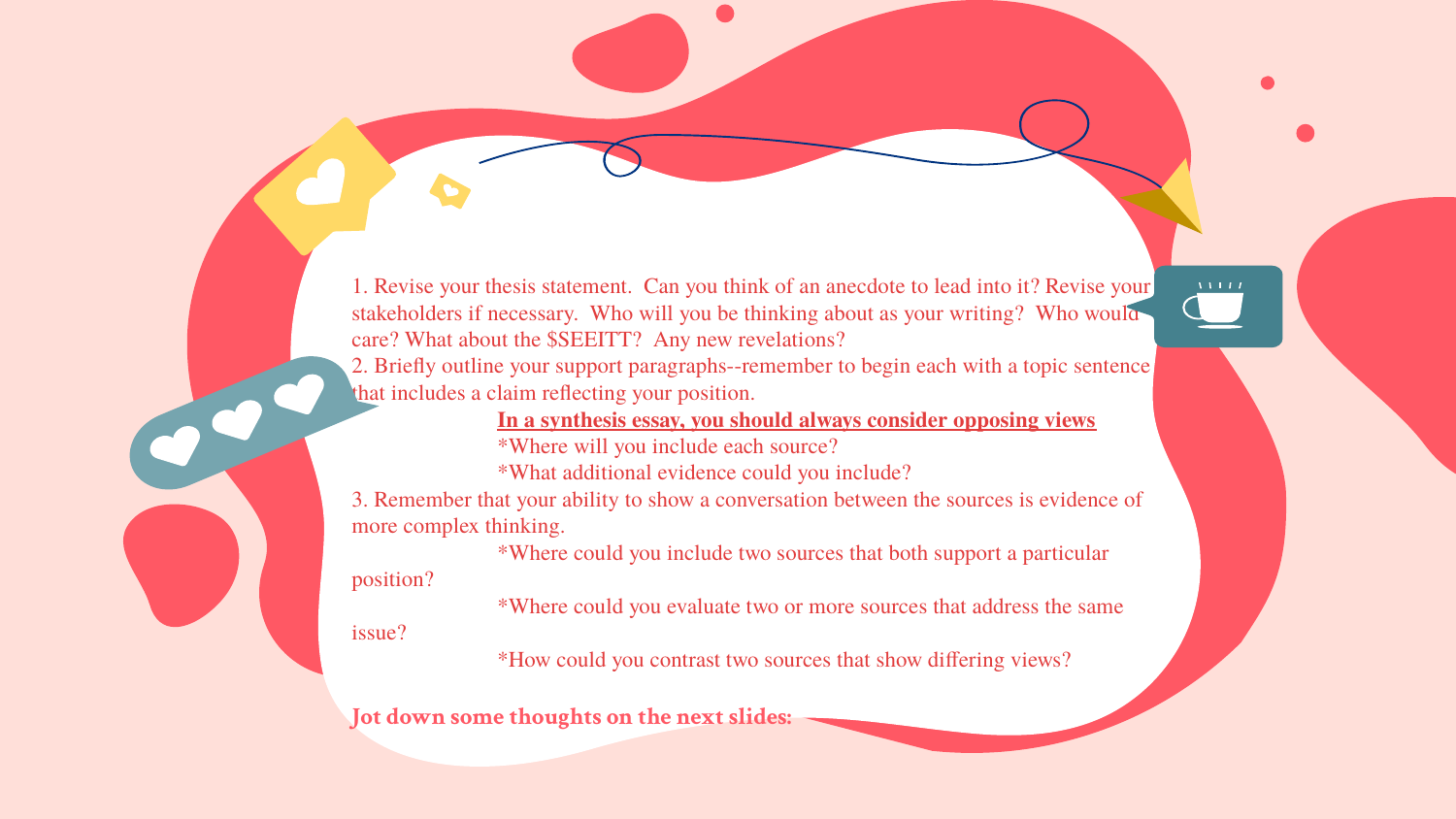

# 1. Revise your thesis statement.  Can you think of an anecdote to lead into it? Revise your stakeholders if necessary.  Who will you be thinking about as your writing?  Who would care? What about the $SEEITT?  Any new revelations?
2. Briefly outline your support paragraphs--remember to begin each with a topic sentence that includes a claim reflecting your position.
	In a synthesis essay, you should always consider opposing views
	*Where will you include each source?
	*What additional evidence could you include?
3. Remember that your ability to show a conversation between the sources is evidence of more complex thinking.
	*Where could you include two sources that both support a particular position?
	*Where could you evaluate two or more sources that address the same issue?
	*How could you contrast two sources that show differing views?

Jot down some thoughts on the next slides: